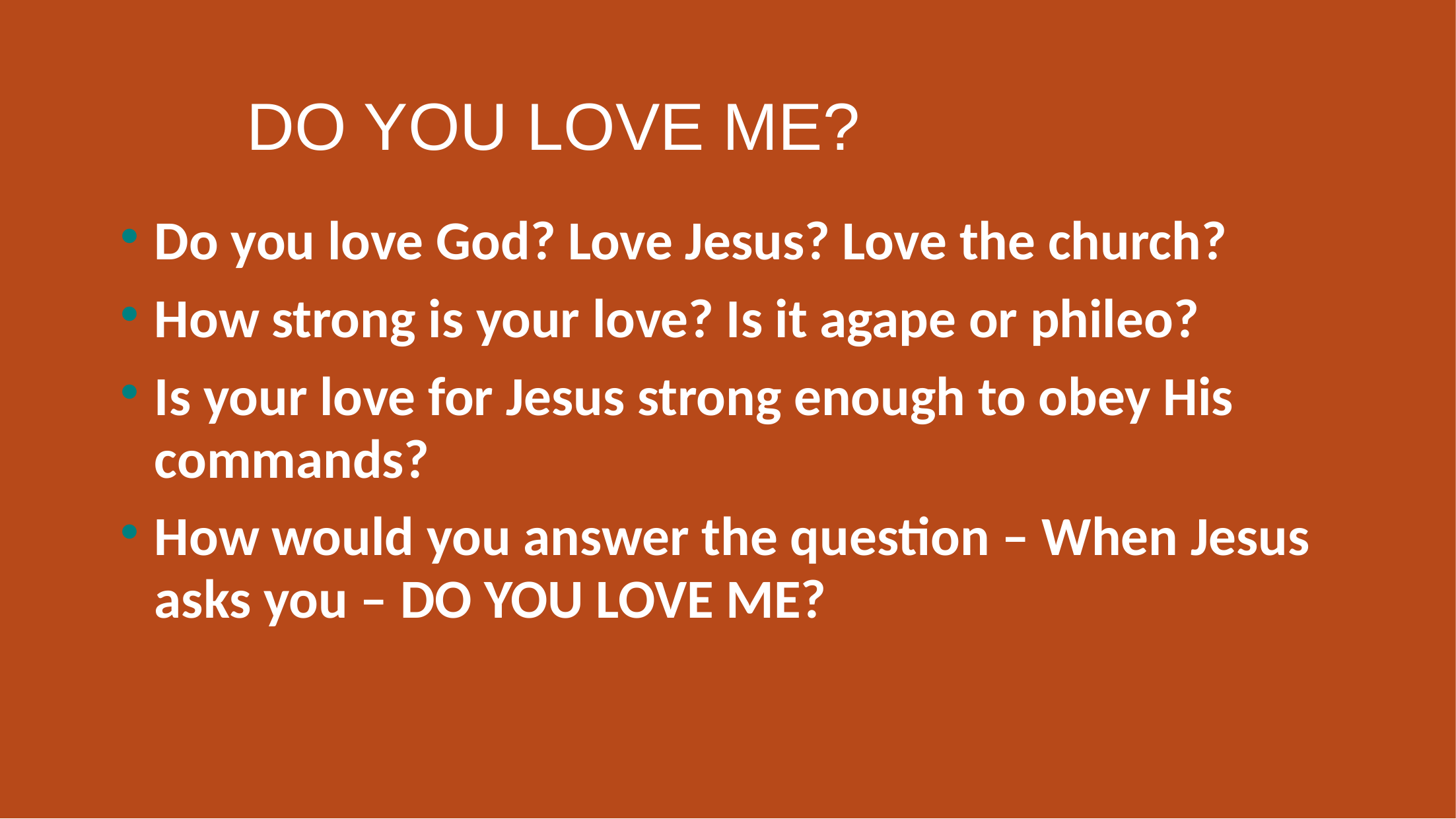

# DO YOU LOVE ME?
Do you love God? Love Jesus? Love the church?
How strong is your love? Is it agape or phileo?
Is your love for Jesus strong enough to obey His commands?
How would you answer the question – When Jesus asks you – DO YOU LOVE ME?